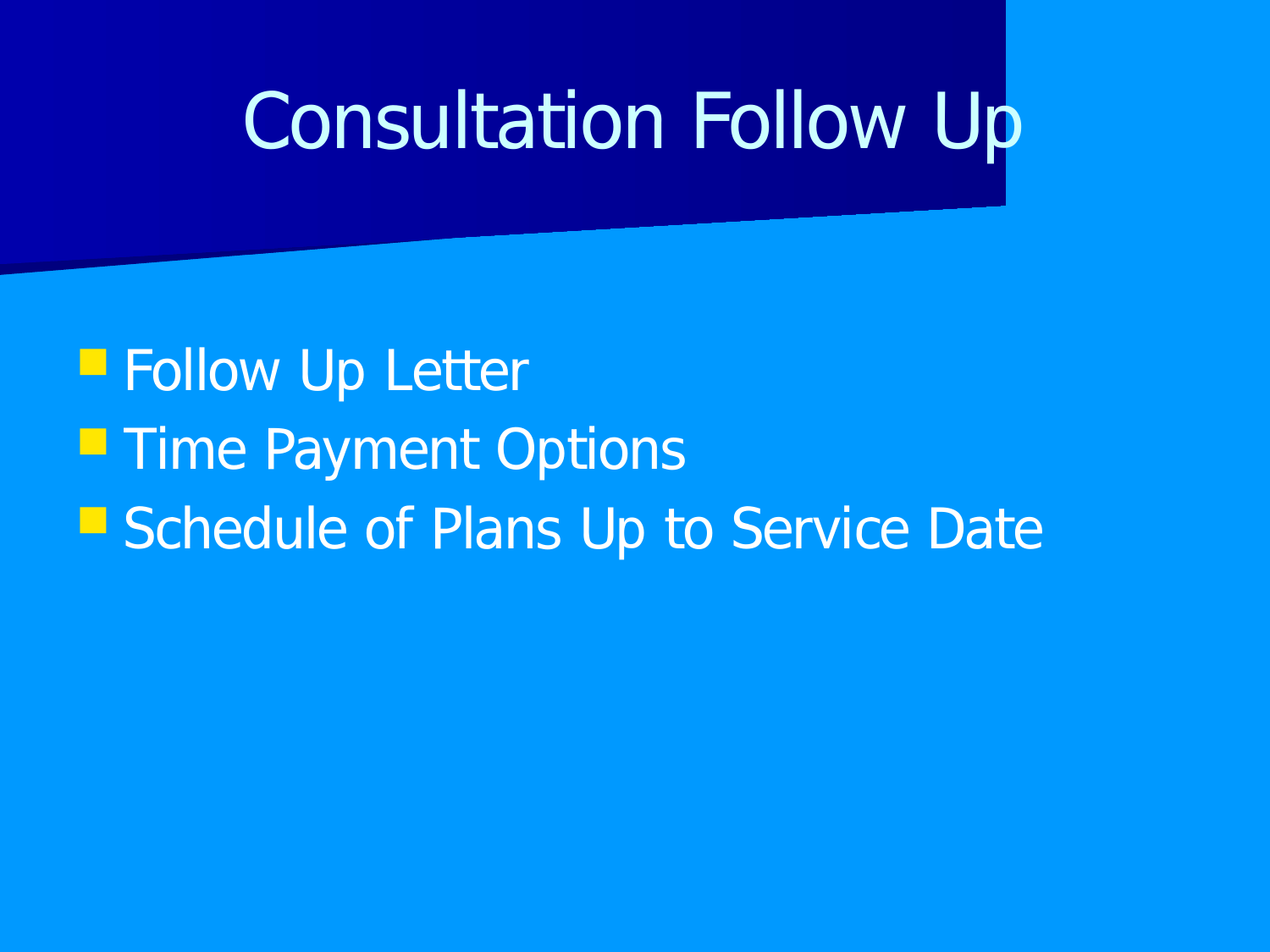

# Consultation Follow Up
Follow Up Letter
Time Payment Options
Schedule of Plans Up to Service Date